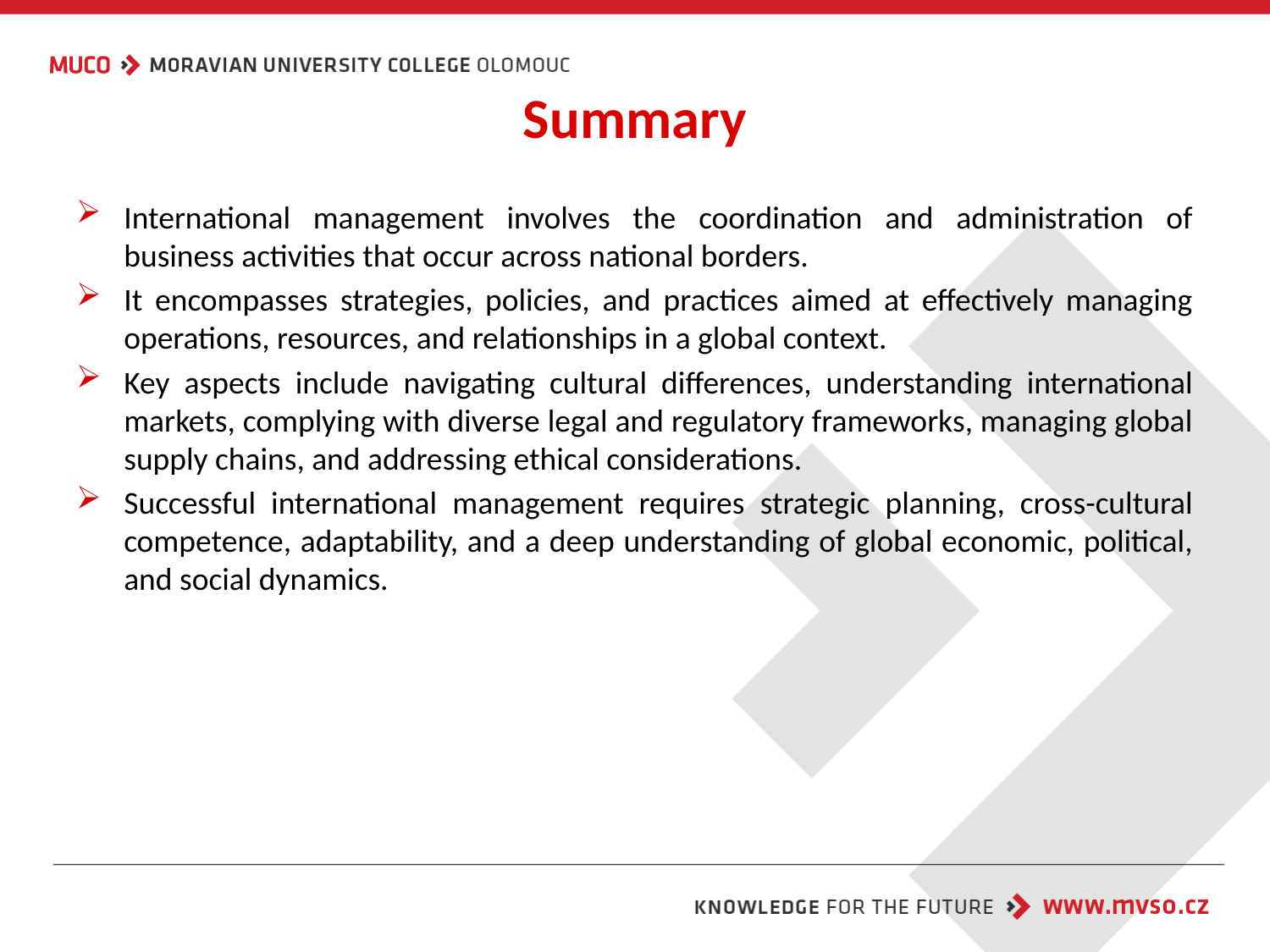

# Summary

International management involves the coordination and administration of business activities that occur across national borders.
It encompasses strategies, policies, and practices aimed at effectively managing operations, resources, and relationships in a global context.
Key aspects include navigating cultural differences, understanding international markets, complying with diverse legal and regulatory frameworks, managing global supply chains, and addressing ethical considerations.
Successful international management requires strategic planning, cross-cultural competence, adaptability, and a deep understanding of global economic, political, and social dynamics.